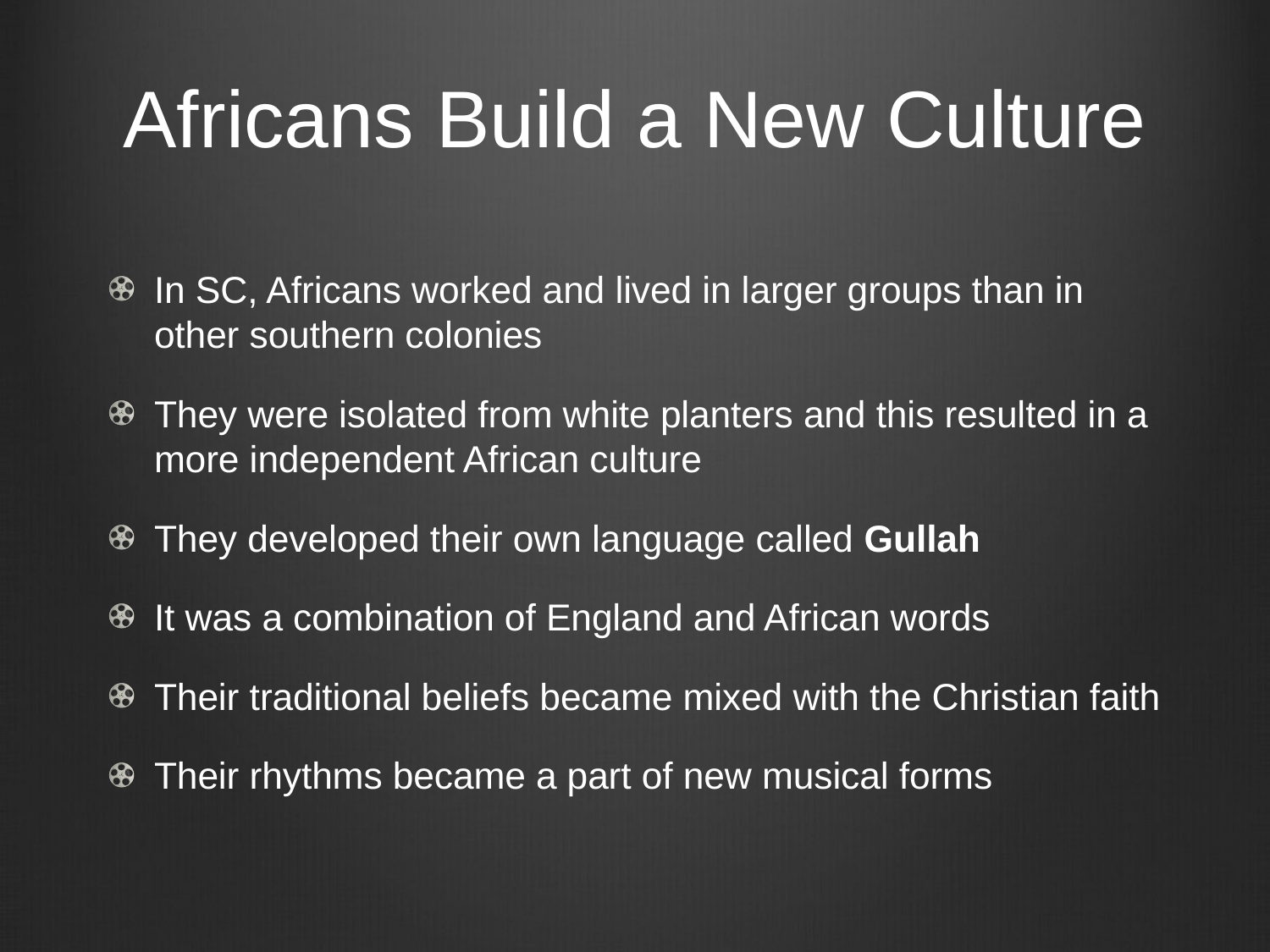

# Africans Build a New Culture
In SC, Africans worked and lived in larger groups than in other southern colonies
They were isolated from white planters and this resulted in a more independent African culture
They developed their own language called Gullah
It was a combination of England and African words
Their traditional beliefs became mixed with the Christian faith
Their rhythms became a part of new musical forms